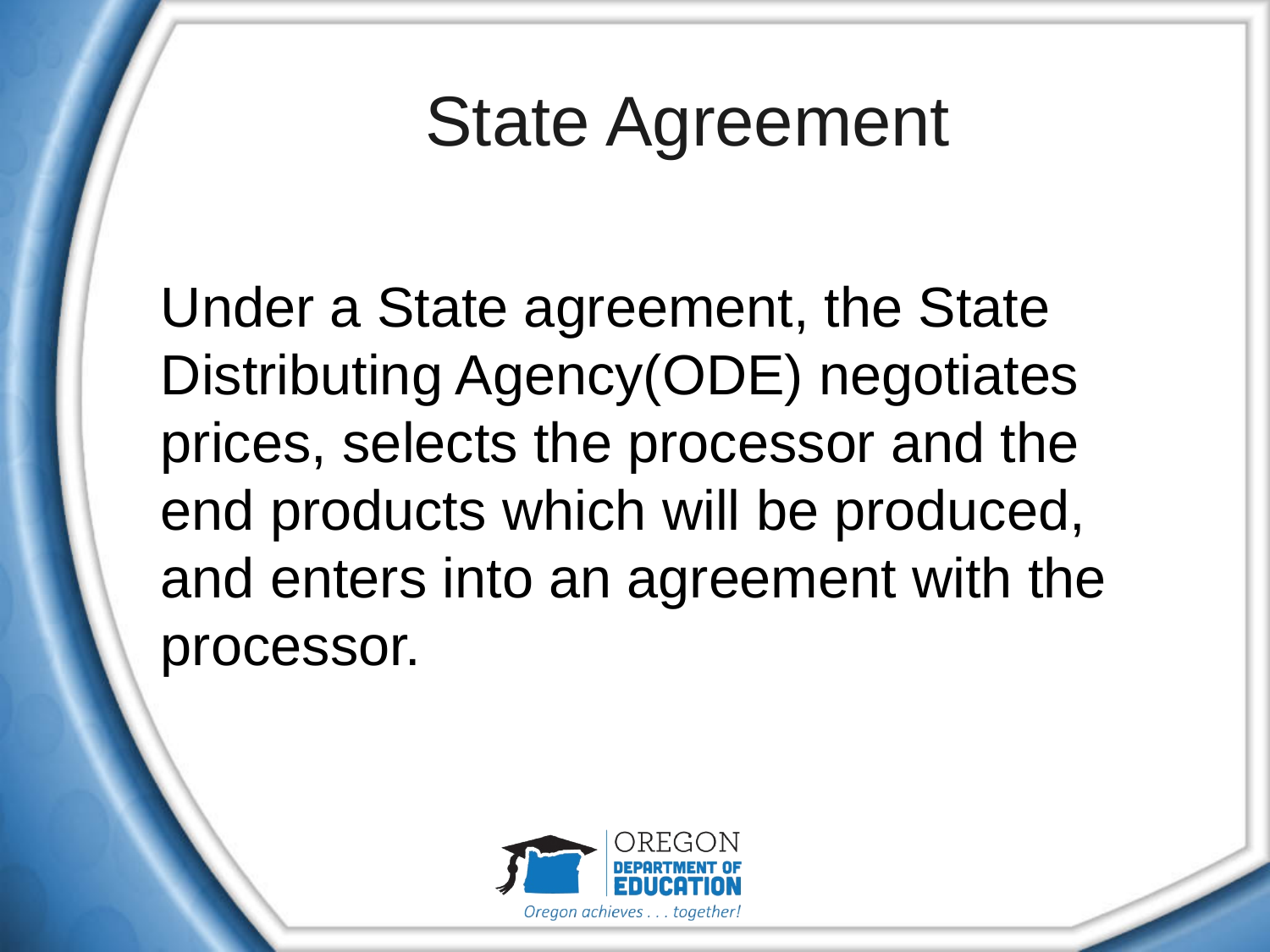

# State Agreement
Under a State agreement, the State Distributing Agency(ODE) negotiates prices, selects the processor and the end products which will be produced, and enters into an agreement with the processor.